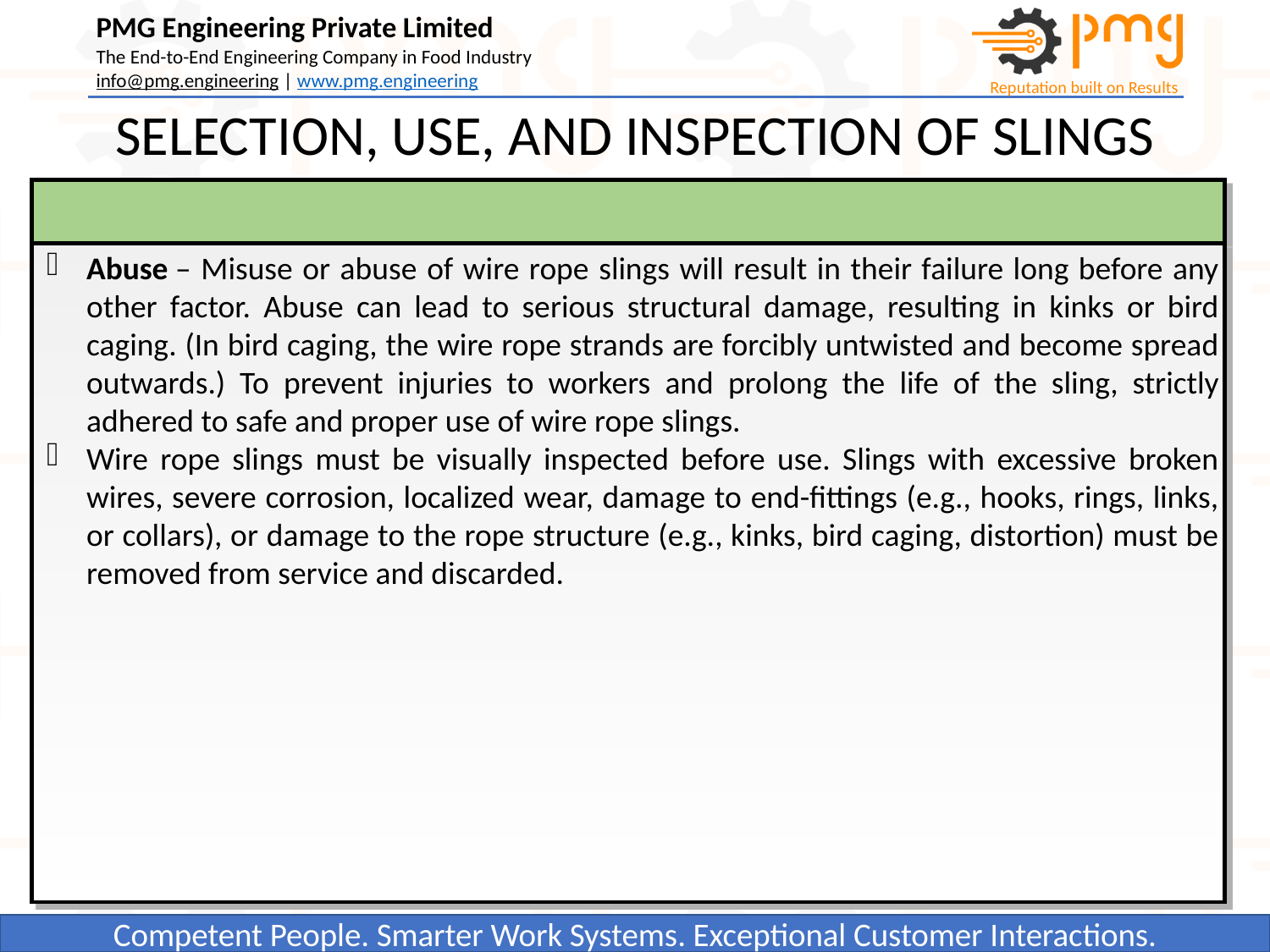

SELECTION, USE, AND INSPECTION OF SLINGS

Abuse – Misuse or abuse of wire rope slings will result in their failure long before any other factor. Abuse can lead to serious structural damage, resulting in kinks or bird caging. (In bird caging, the wire rope strands are forcibly untwisted and become spread outwards.) To prevent injuries to workers and prolong the life of the sling, strictly adhered to safe and proper use of wire rope slings.
Wire rope slings must be visually inspected before use. Slings with excessive broken wires, severe corrosion, localized wear, damage to end-fittings (e.g., hooks, rings, links, or collars), or damage to the rope structure (e.g., kinks, bird caging, distortion) must be removed from service and discarded.